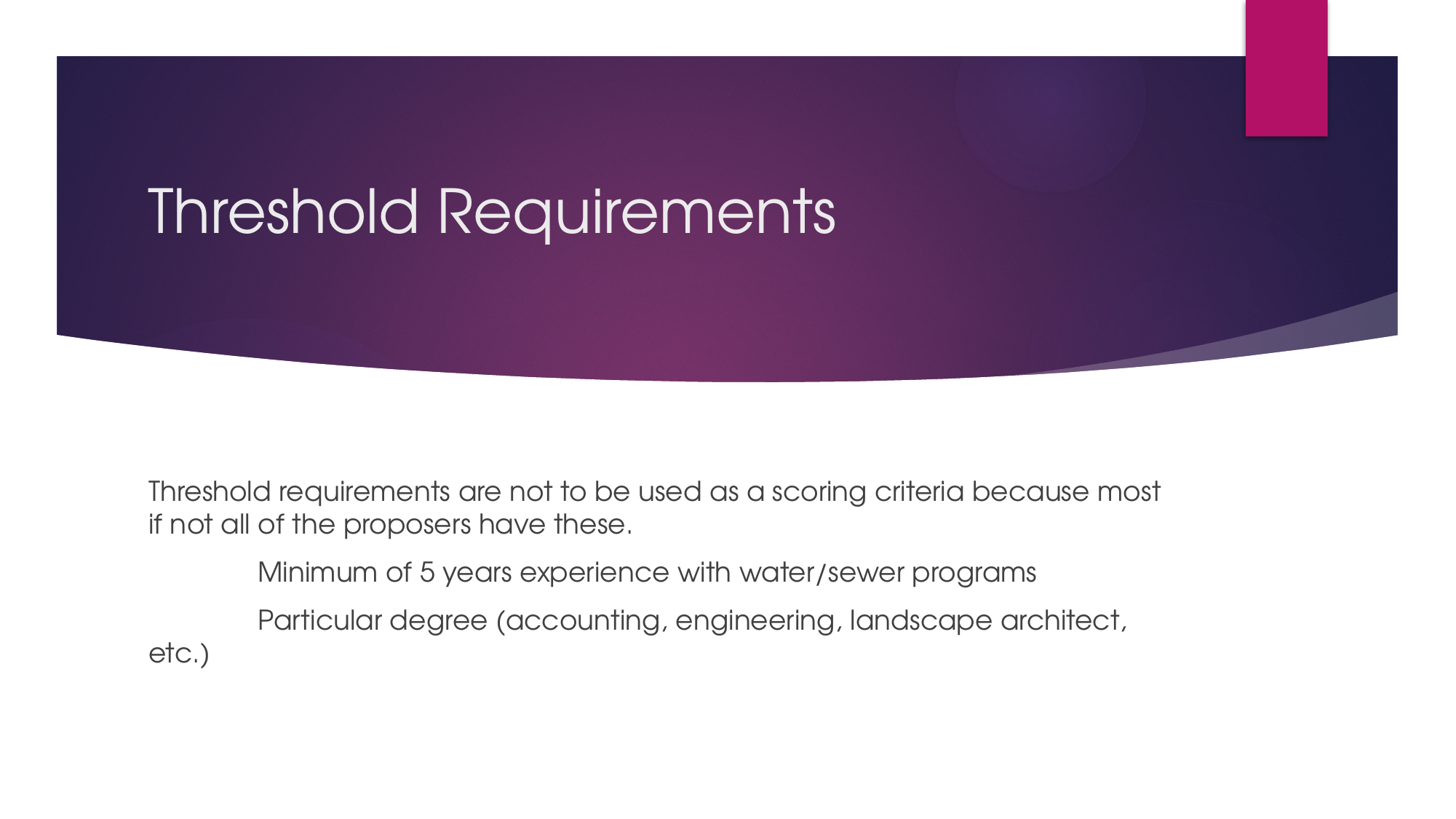

# Threshold Requirements
Threshold requirements are not to be used as a scoring criteria because most if not all of the proposers have these.
	Minimum of 5 years experience with water/sewer programs
	Particular degree (accounting, engineering, landscape architect, etc.)